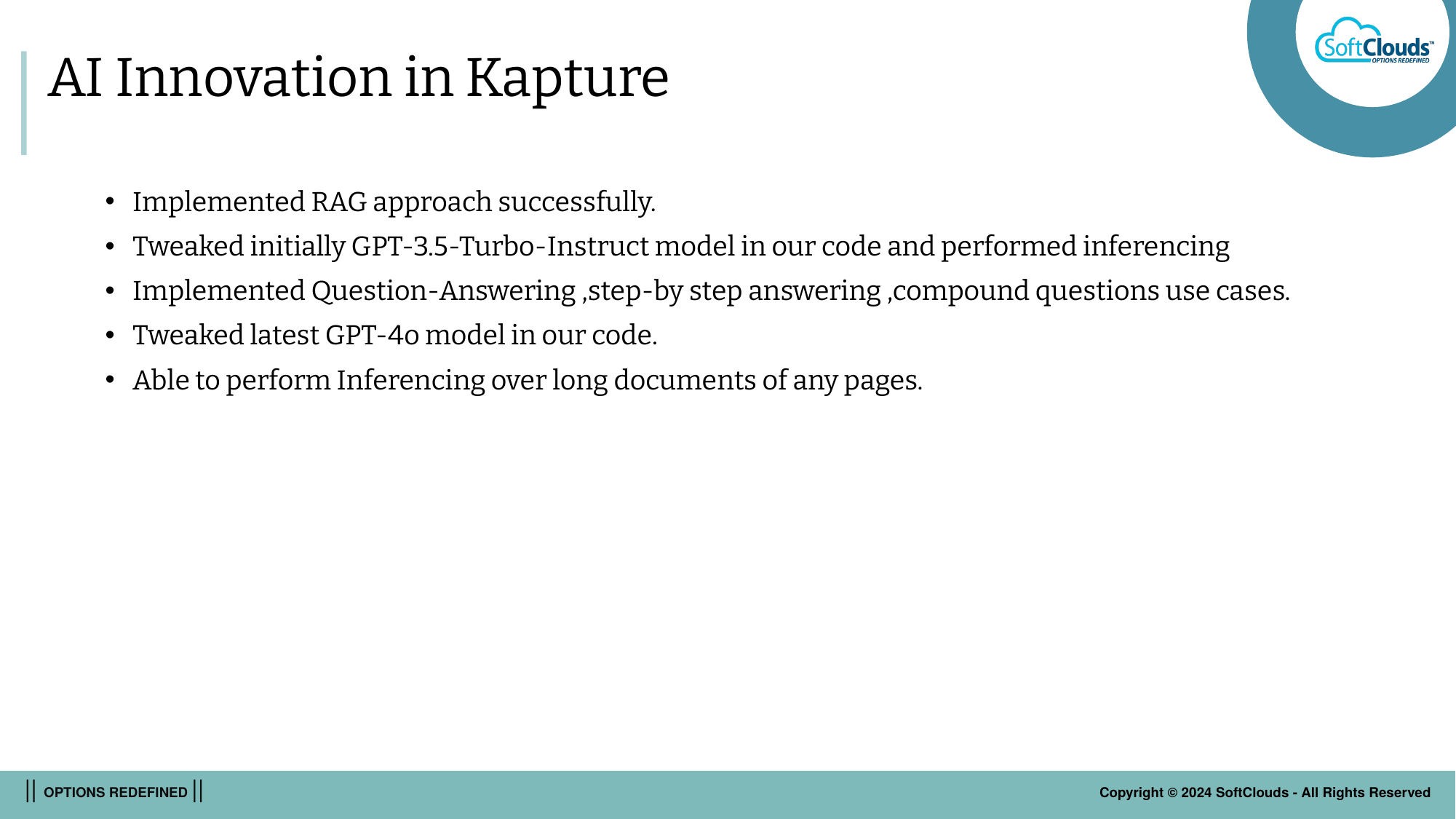

# AI Innovation in Kapture
Implemented RAG approach successfully.
Tweaked initially GPT-3.5-Turbo-Instruct model in our code and performed inferencing
Implemented Question-Answering ,step-by step answering ,compound questions use cases.
Tweaked latest GPT-4o model in our code.
Able to perform Inferencing over long documents of any pages.